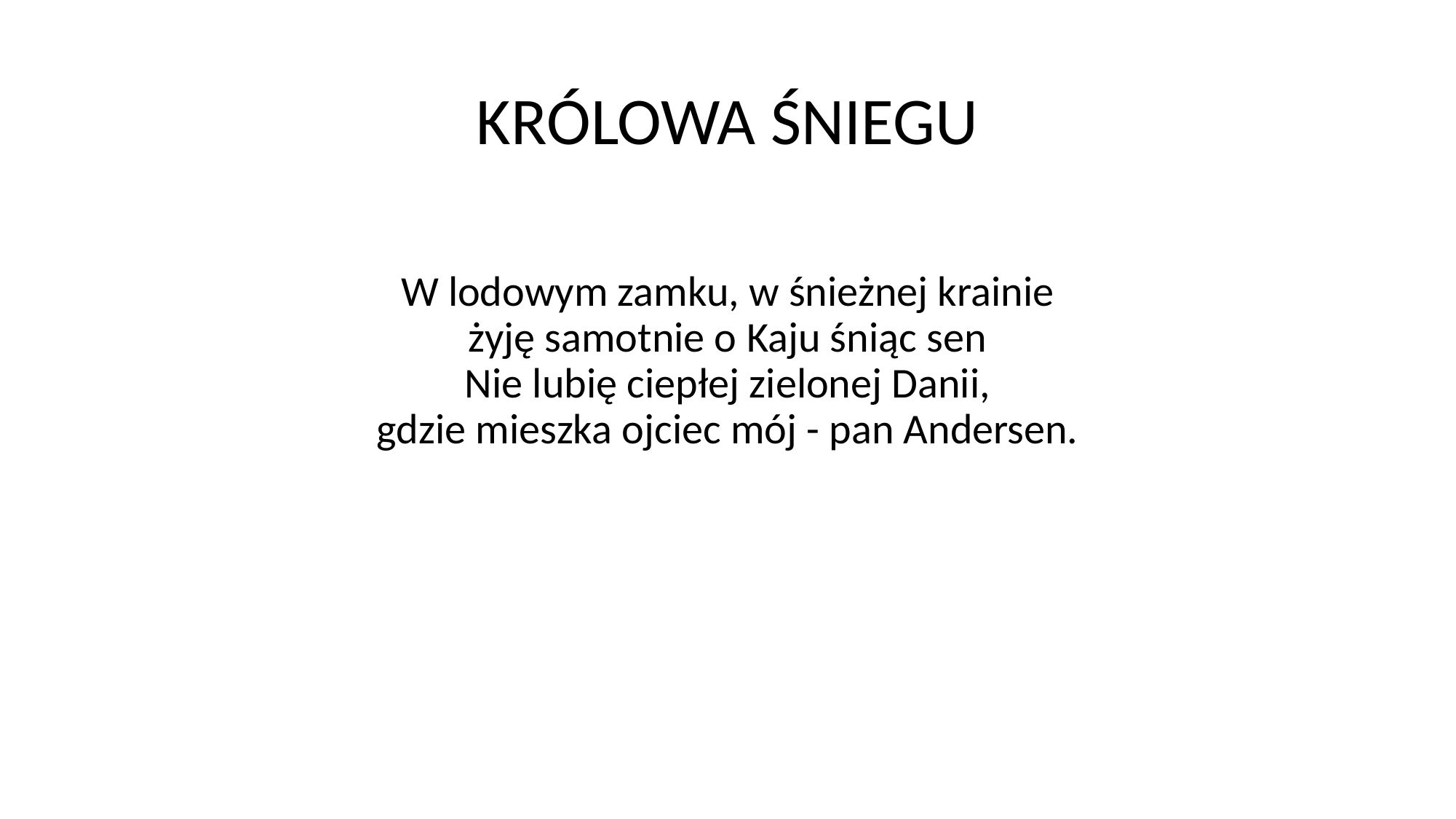

# KRÓLOWA ŚNIEGU
W lodowym zamku, w śnieżnej krainie
żyję samotnie o Kaju śniąc sen
Nie lubię ciepłej zielonej Danii,
gdzie mieszka ojciec mój - pan Andersen.